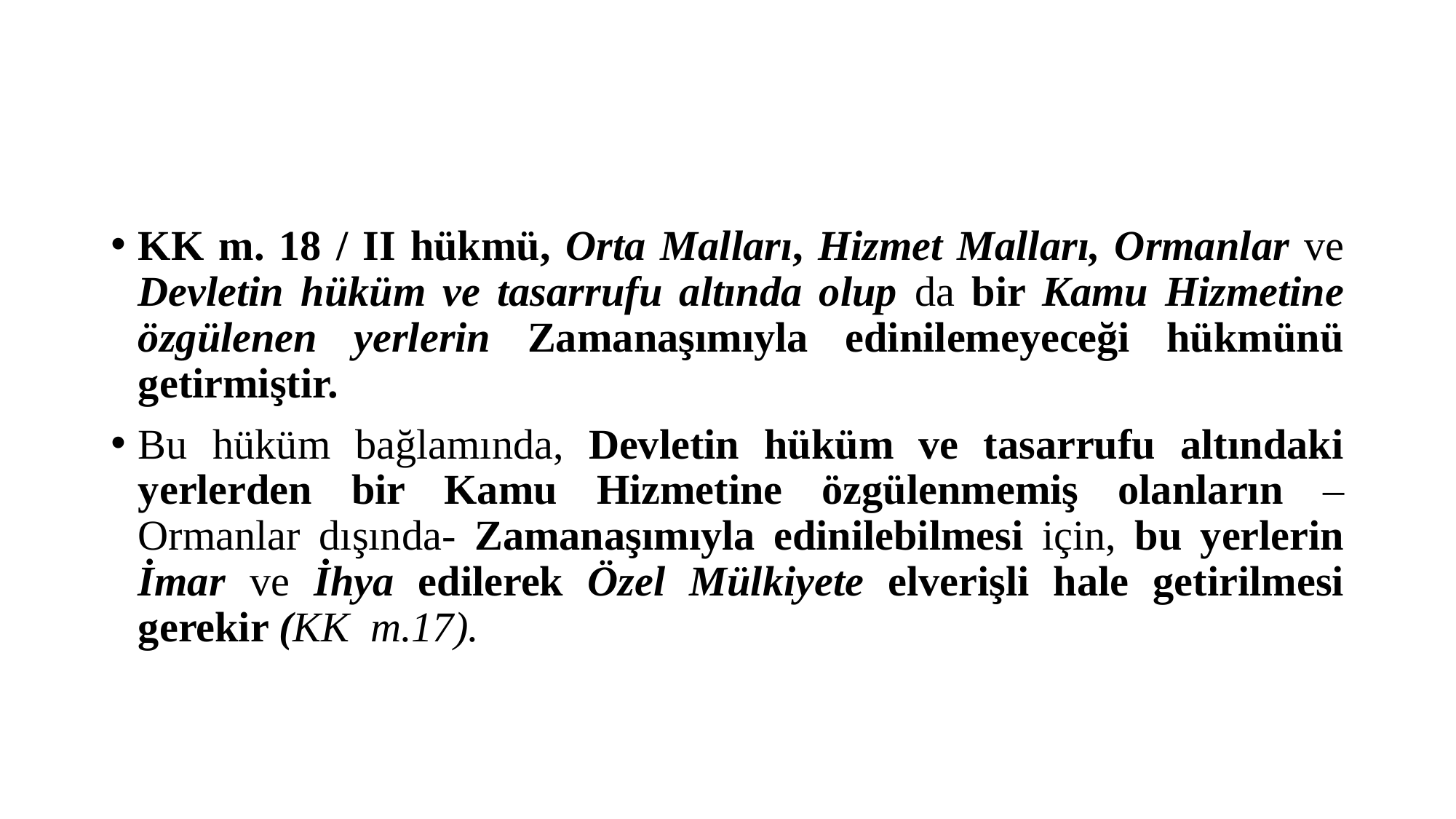

#
KK m. 18 / II hükmü, Orta Malları, Hizmet Malları, Ormanlar ve Devletin hüküm ve tasarrufu altında olup da bir Kamu Hizmetine özgülenen yerlerin Zamanaşımıyla edinilemeyeceği hükmünü getirmiştir.
Bu hüküm bağlamında, Devletin hüküm ve tasarrufu altındaki yerlerden bir Kamu Hizmetine özgülenmemiş olanların – Ormanlar dışında- Zamanaşımıyla edinilebilmesi için, bu yerlerin İmar ve İhya edilerek Özel Mülkiyete elverişli hale getirilmesi gerekir (KK  m.17).